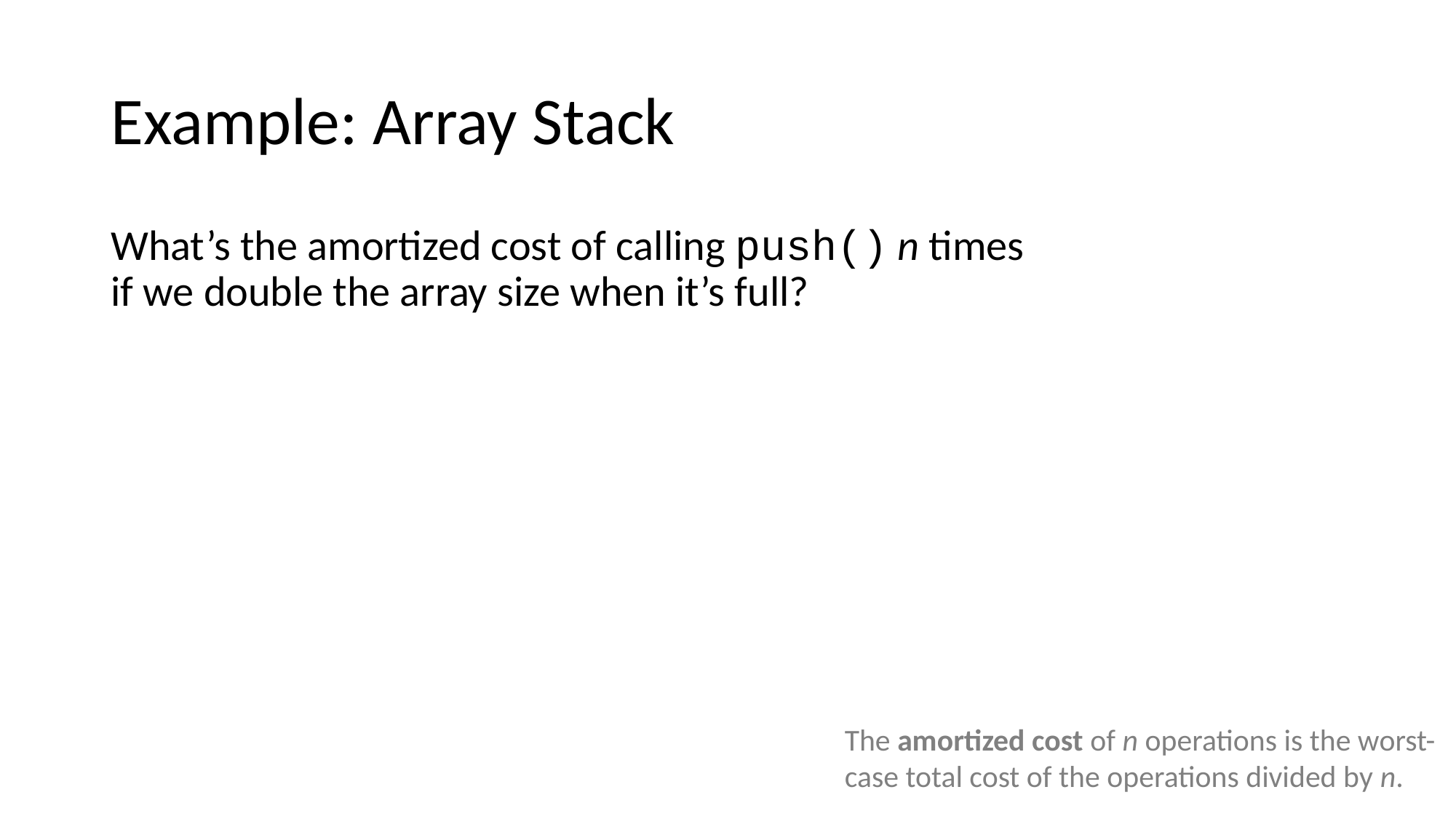

# Example: Array Stack
What’s the amortized cost of calling push() n times
if we double the array size when it’s full?
The amortized cost of n operations is the worst-case total cost of the operations divided by n.